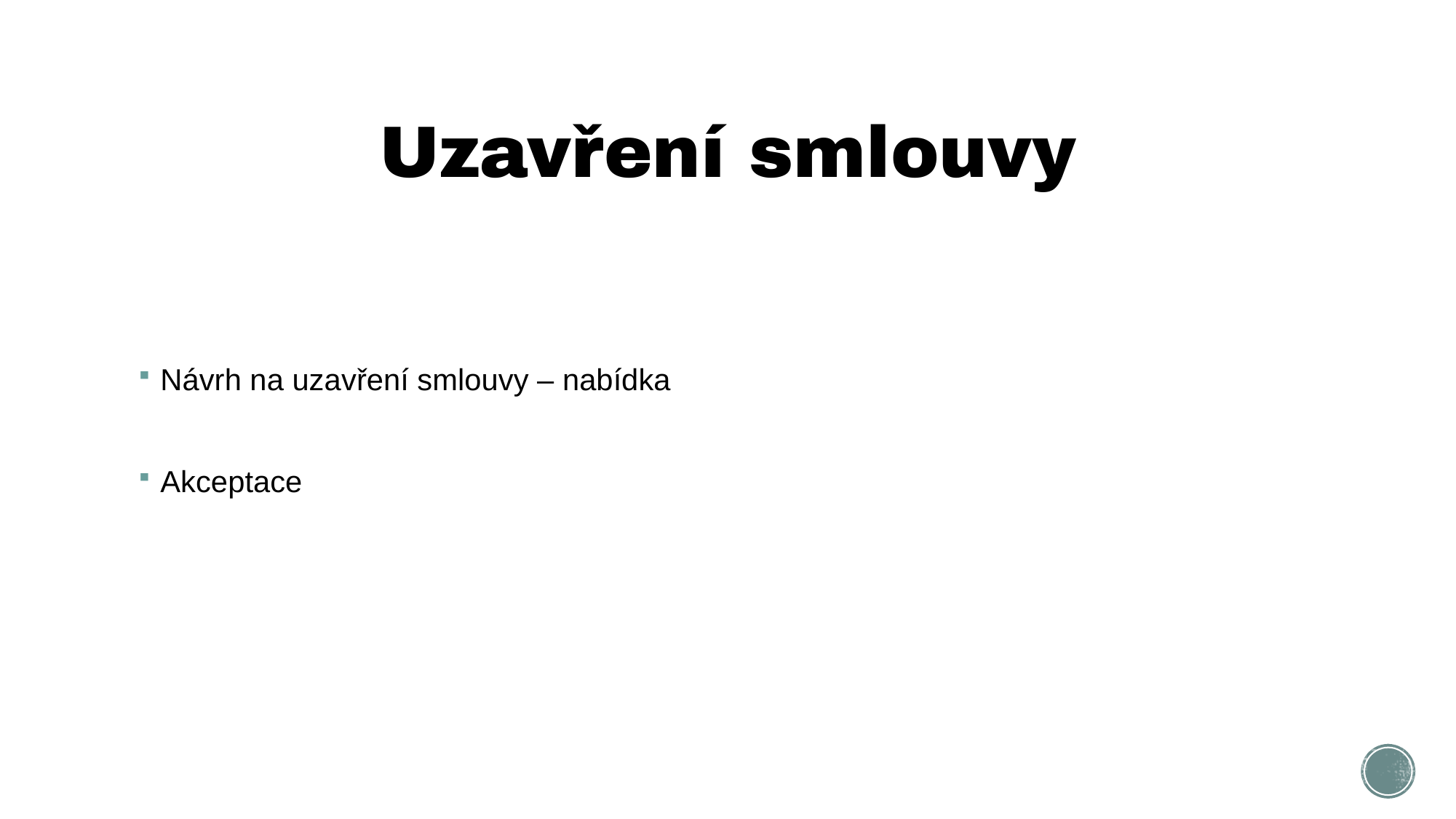

# Uzavření smlouvy

Návrh na uzavření smlouvy – nabídka

Akceptace